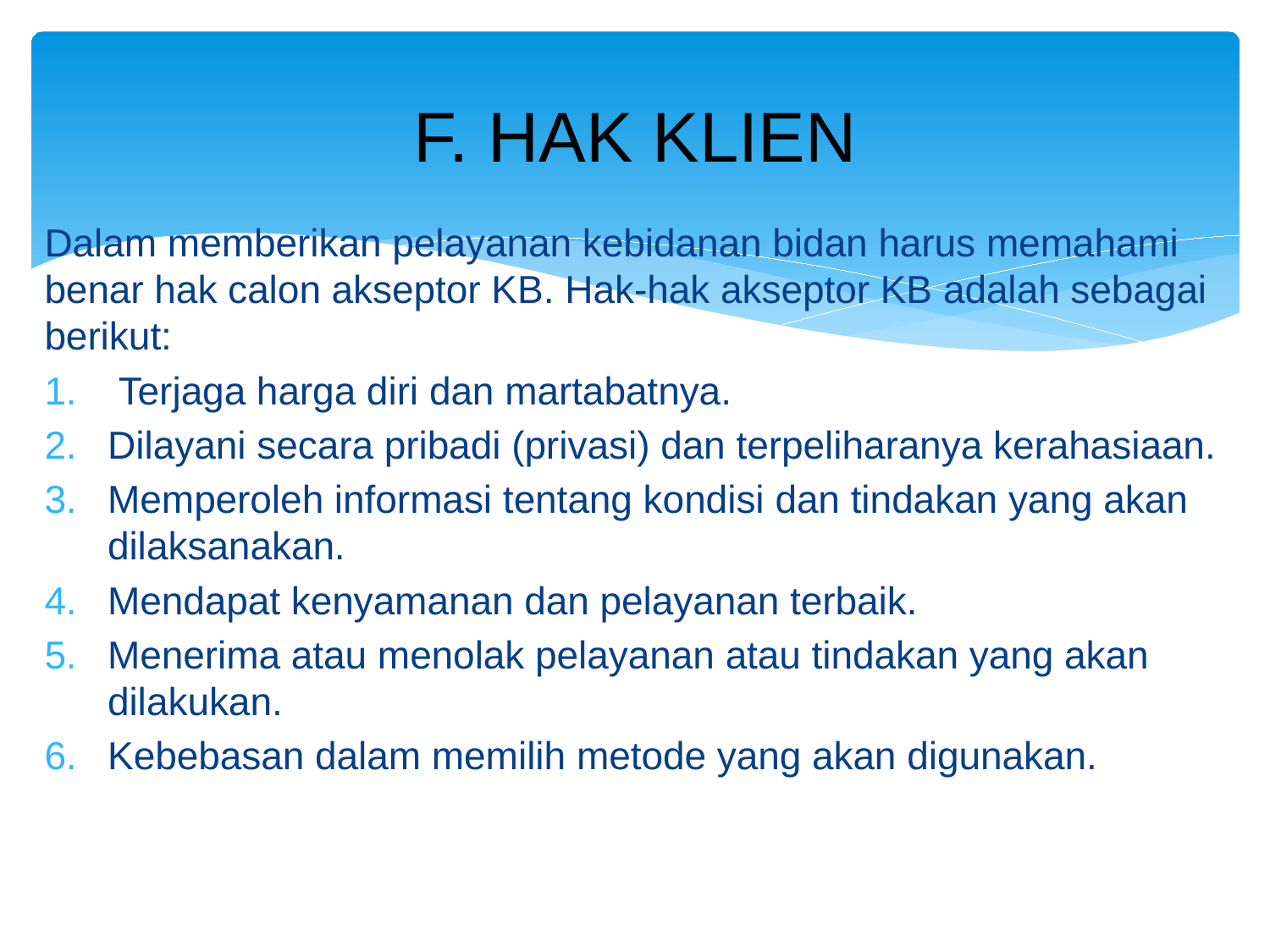

# F. HAK KLIEN
Dalam memberikan pelayanan kebidanan bidan harus memahami benar hak calon akseptor KB. Hak-hak akseptor KB adalah sebagai berikut:
 Terjaga harga diri dan martabatnya.
Dilayani secara pribadi (privasi) dan terpeliharanya kerahasiaan.
Memperoleh informasi tentang kondisi dan tindakan yang akan dilaksanakan.
Mendapat kenyamanan dan pelayanan terbaik.
Menerima atau menolak pelayanan atau tindakan yang akan dilakukan.
Kebebasan dalam memilih metode yang akan digunakan.